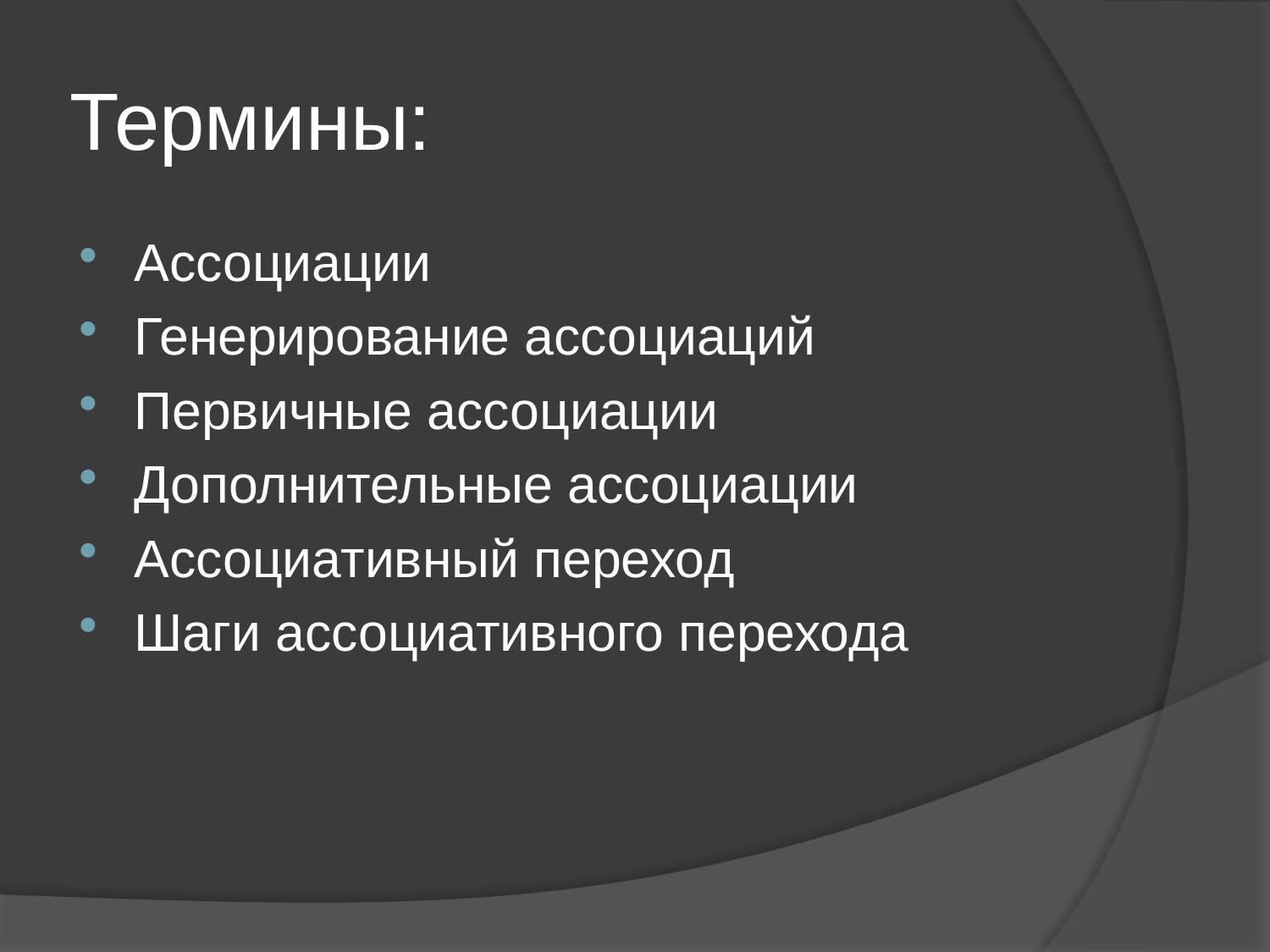

# Термины:
Ассоциации
Генерирование ассоциаций
Первичные ассоциации
Дополнительные ассоциации
Ассоциативный переход
Шаги ассоциативного перехода